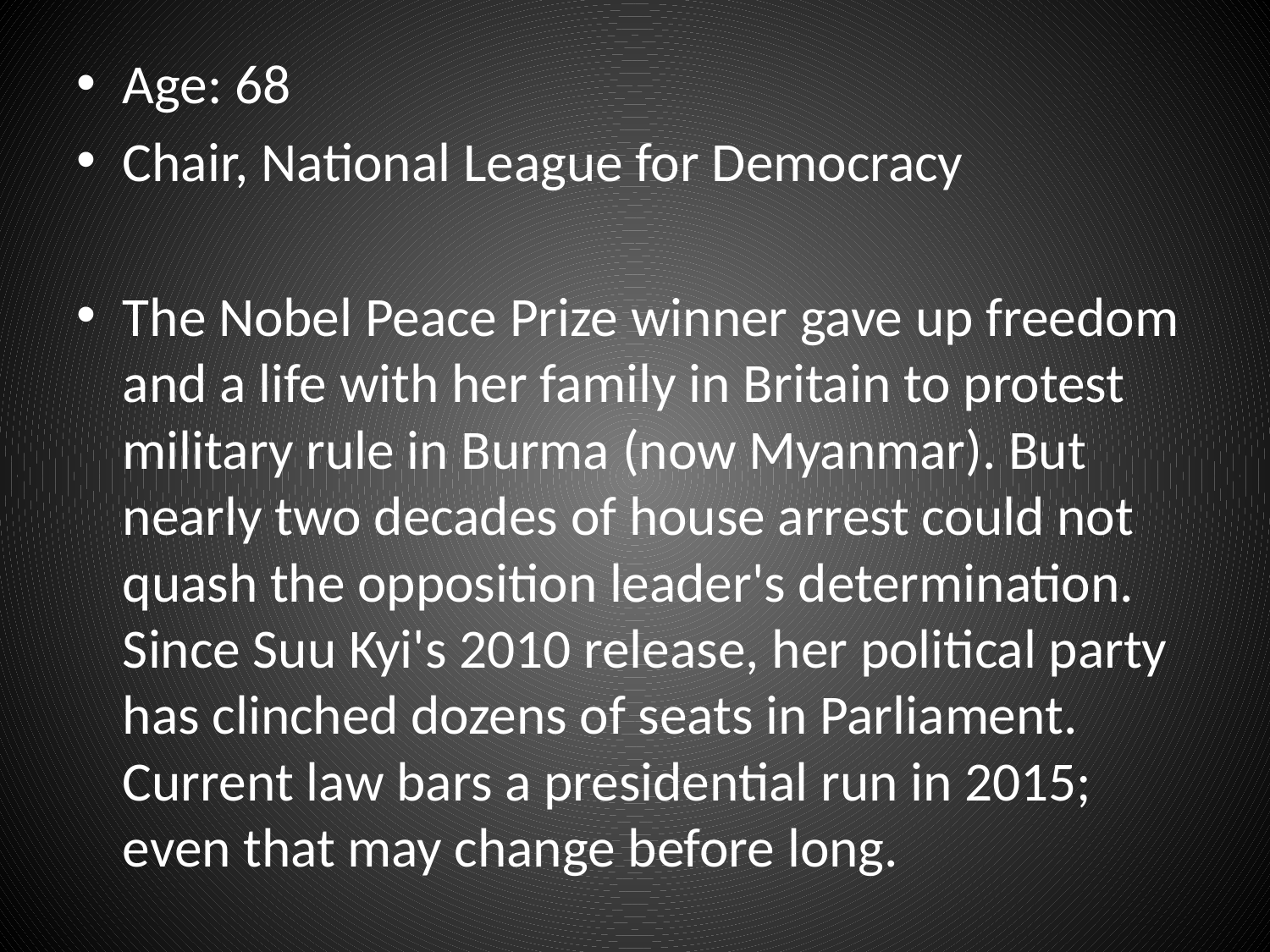

Age: 68
Chair, National League for Democracy

The Nobel Peace Prize winner gave up freedom and a life with her family in Britain to protest military rule in Burma (now Myanmar). But nearly two decades of house arrest could not quash the opposition leader's determination. Since Suu Kyi's 2010 release, her political party has clinched dozens of seats in Parliament. Current law bars a presidential run in 2015; even that may change before long.